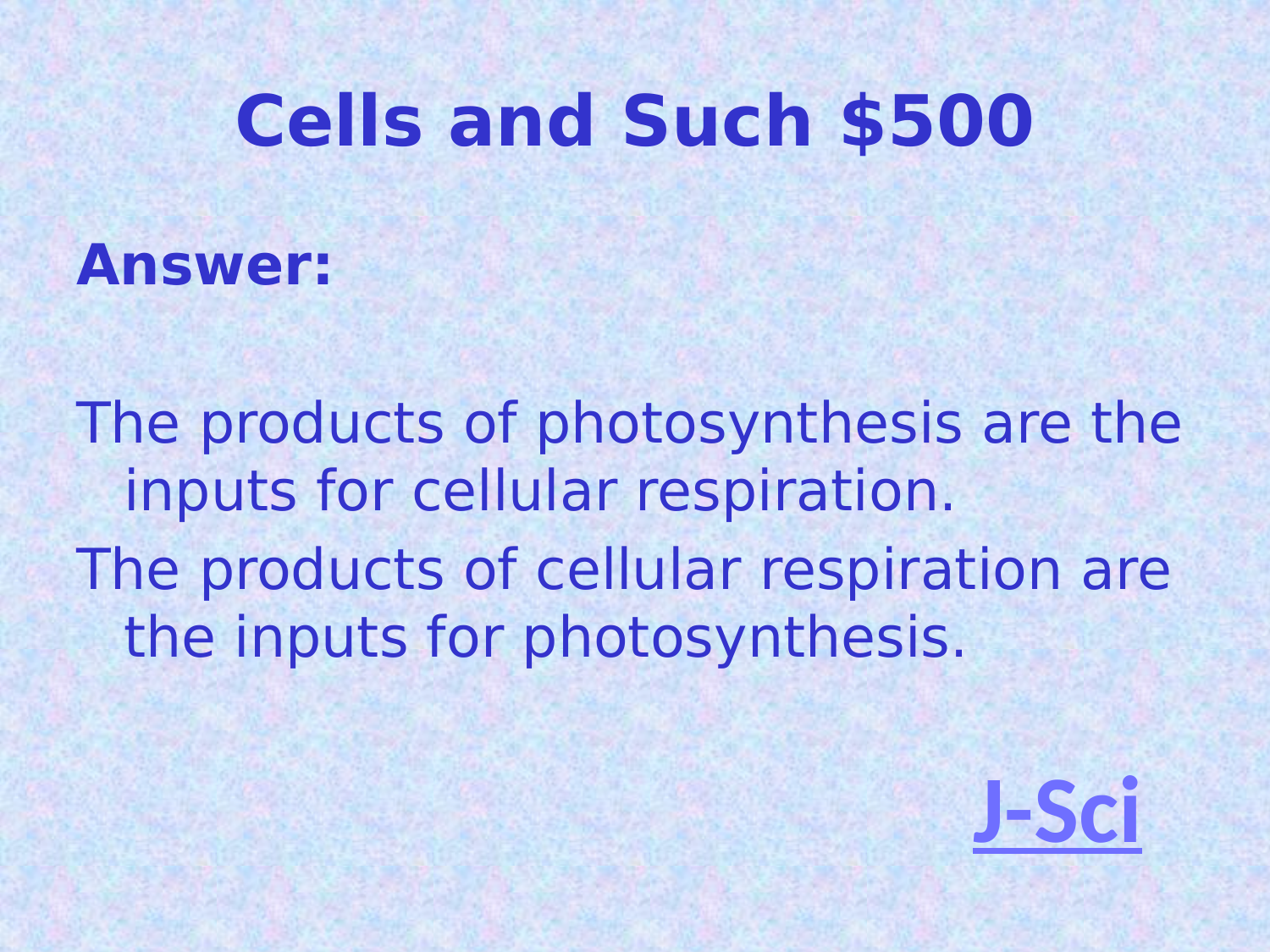

# Cells and Such $500
Answer:

The products of photosynthesis are the inputs for cellular respiration.
The products of cellular respiration are the inputs for photosynthesis.
J-Sci